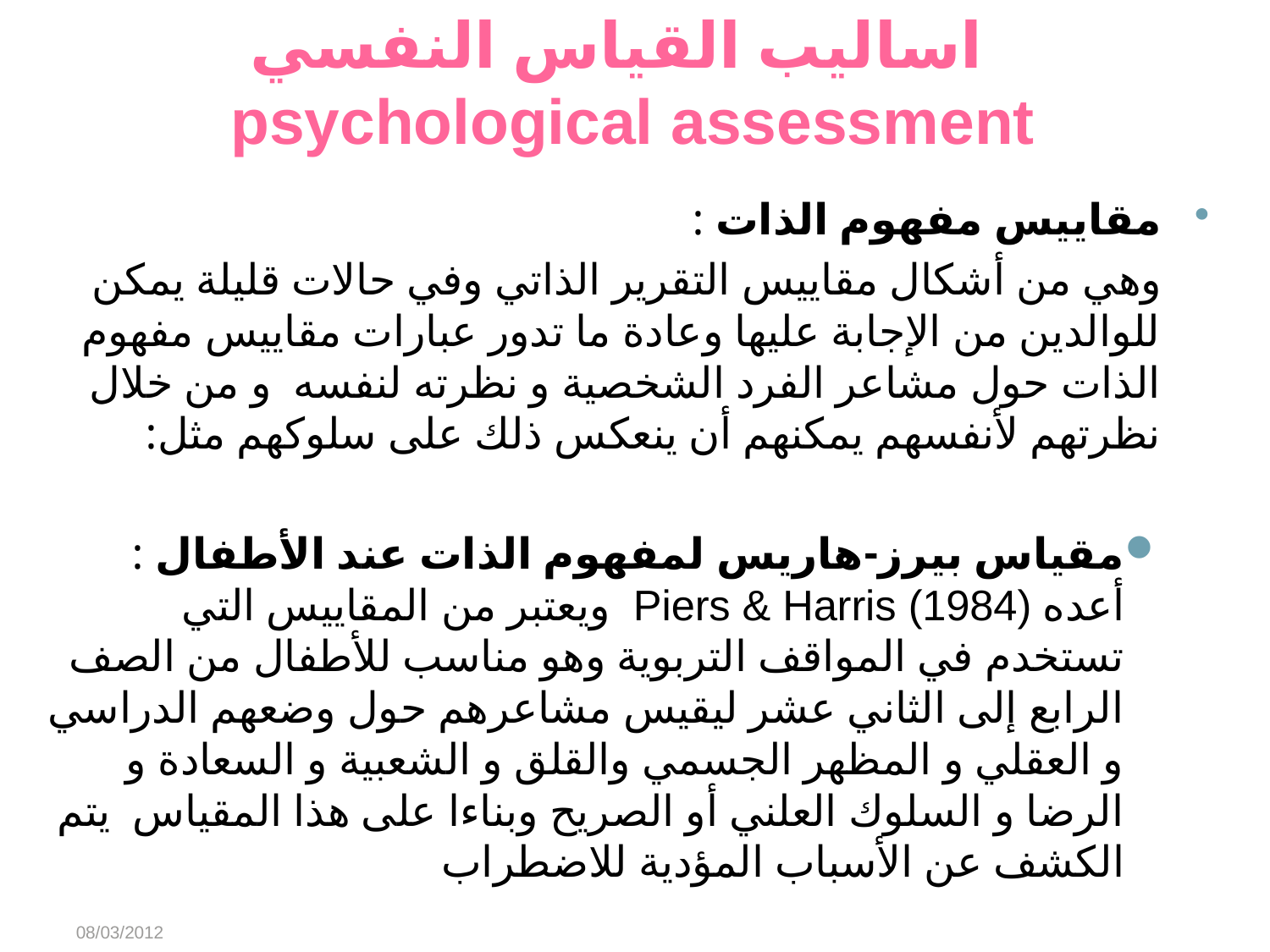

# اساليب القياس النفسي psychological assessment
مقاييس مفهوم الذات :
    وهي من أشكال مقاييس التقرير الذاتي وفي حالات قليلة يمكن للوالدين من الإجابة عليها وعادة ما تدور عبارات مقاييس مفهوم الذات حول مشاعر الفرد الشخصية و نظرته لنفسه  و من خلال نظرتهم لأنفسهم يمكنهم أن ينعكس ذلك على سلوكهم مثل:

مقياس بيرز-هاريس لمفهوم الذات عند الأطفال : أعده Piers & Harris (1984)  ويعتبر من المقاييس التي تستخدم في المواقف التربوية وهو مناسب للأطفال من الصف الرابع إلى الثاني عشر ليقيس مشاعرهم حول وضعهم الدراسي و العقلي و المظهر الجسمي والقلق و الشعبية و السعادة و الرضا و السلوك العلني أو الصريح وبناءا على هذا المقياس  يتم الكشف عن الأسباب المؤدية للاضطراب
08/03/2012
Abeer Alharbi
14